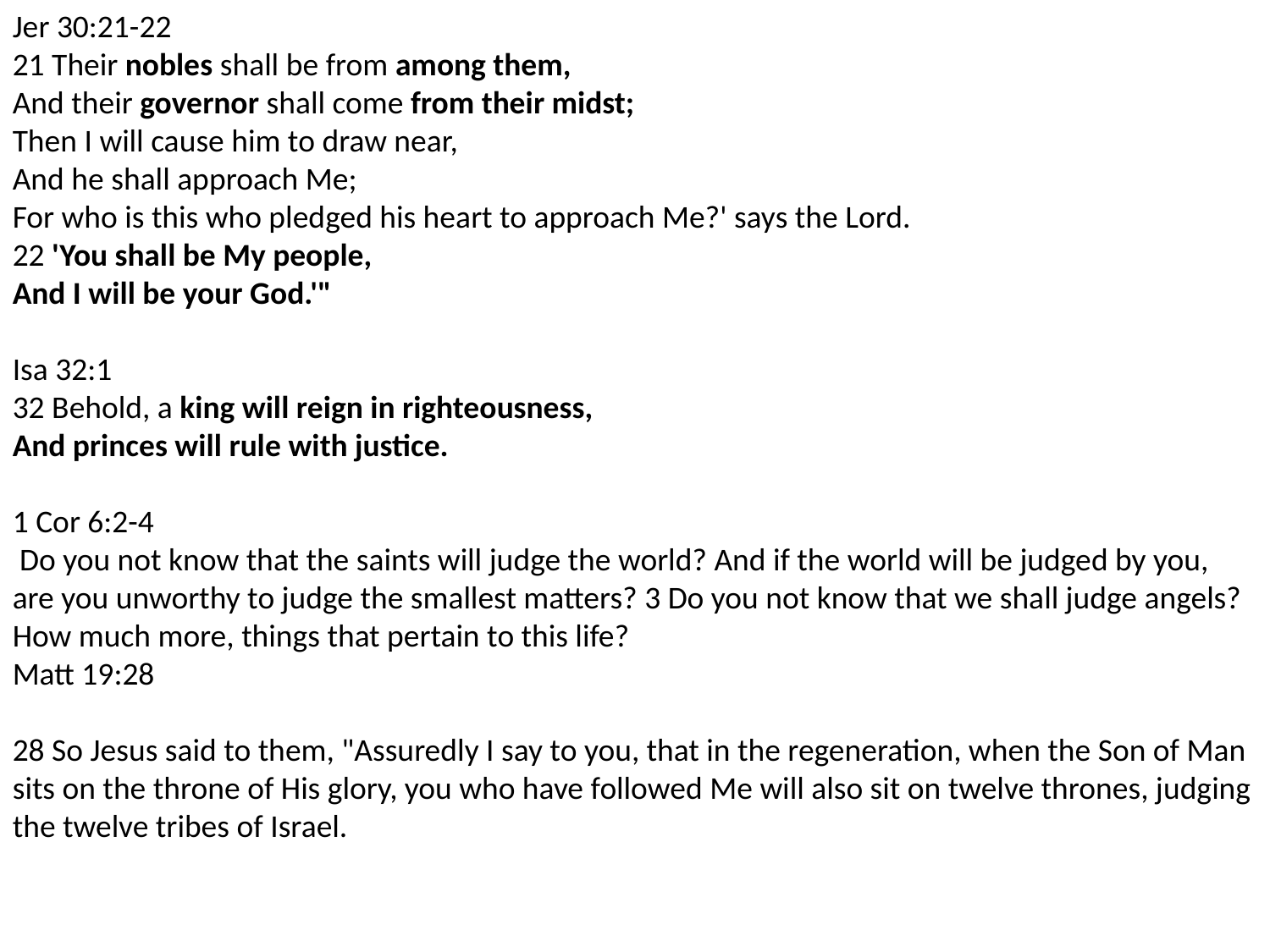

Jer 30:21-22
21 Their nobles shall be from among them,
And their governor shall come from their midst;
Then I will cause him to draw near,
And he shall approach Me;
For who is this who pledged his heart to approach Me?' says the Lord.
22 'You shall be My people,
And I will be your God.'"

Isa 32:1
32 Behold, a king will reign in righteousness,
And princes will rule with justice.

1 Cor 6:2-4
 Do you not know that the saints will judge the world? And if the world will be judged by you, are you unworthy to judge the smallest matters? 3 Do you not know that we shall judge angels? How much more, things that pertain to this life?
Matt 19:28

28 So Jesus said to them, "Assuredly I say to you, that in the regeneration, when the Son of Man sits on the throne of His glory, you who have followed Me will also sit on twelve thrones, judging the twelve tribes of Israel.